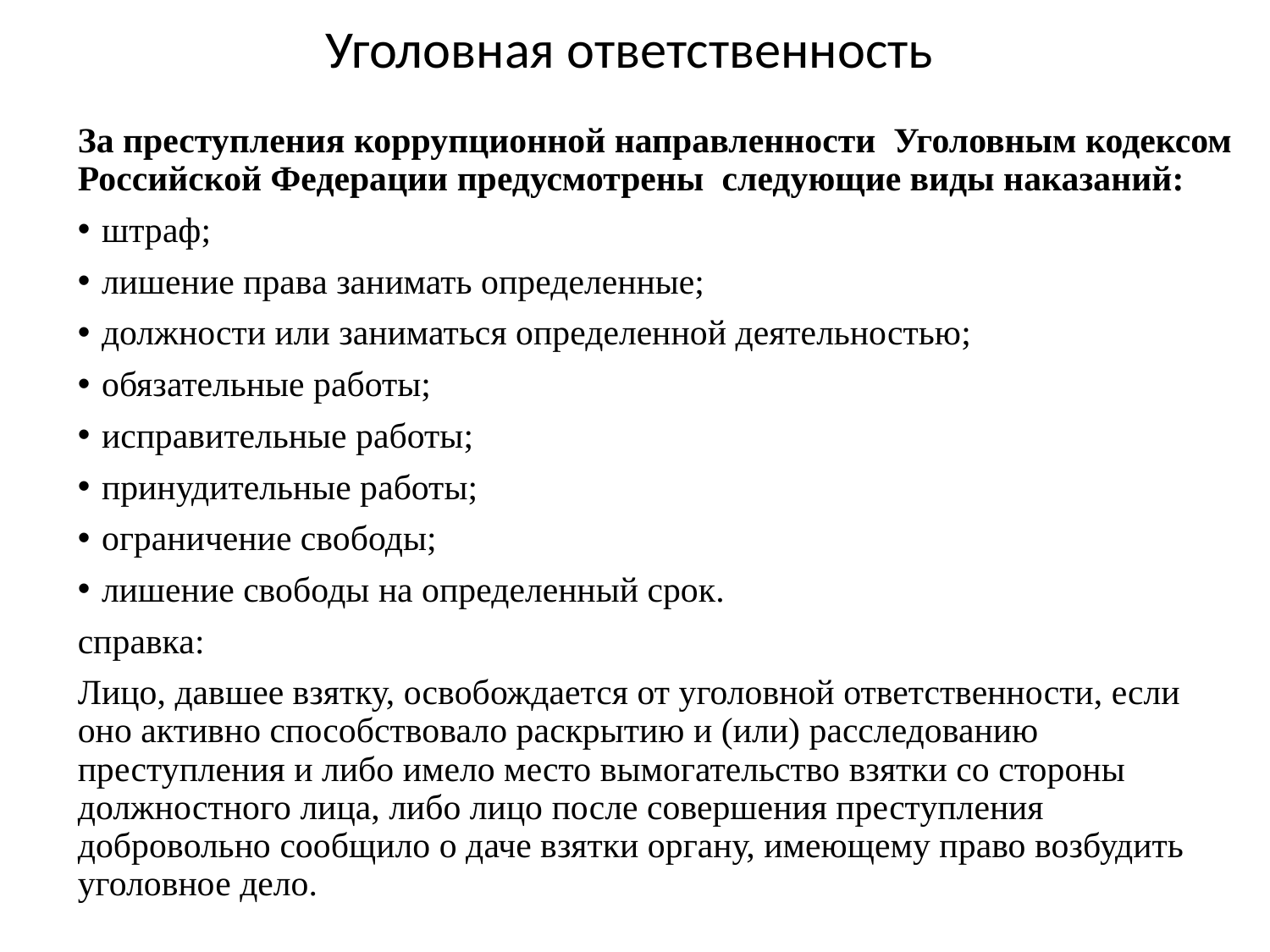

# Уголовная ответственность
За преступления коррупционной направленности  Уголовным кодексом Российской Федерации предусмотрены  следующие виды наказаний:
штраф;
лишение права занимать определенные;
должности или заниматься определенной деятельностью;
обязательные работы;
исправительные работы;
принудительные работы;
ограничение свободы;
лишение свободы на определенный срок.
справка:
Лицо, давшее взятку, освобождается от уголовной ответственности, если оно активно способствовало раскрытию и (или) расследованию преступления и либо имело место вымогательство взятки со стороны должностного лица, либо лицо после совершения преступления добровольно сообщило о даче взятки органу, имеющему право возбудить уголовное дело.